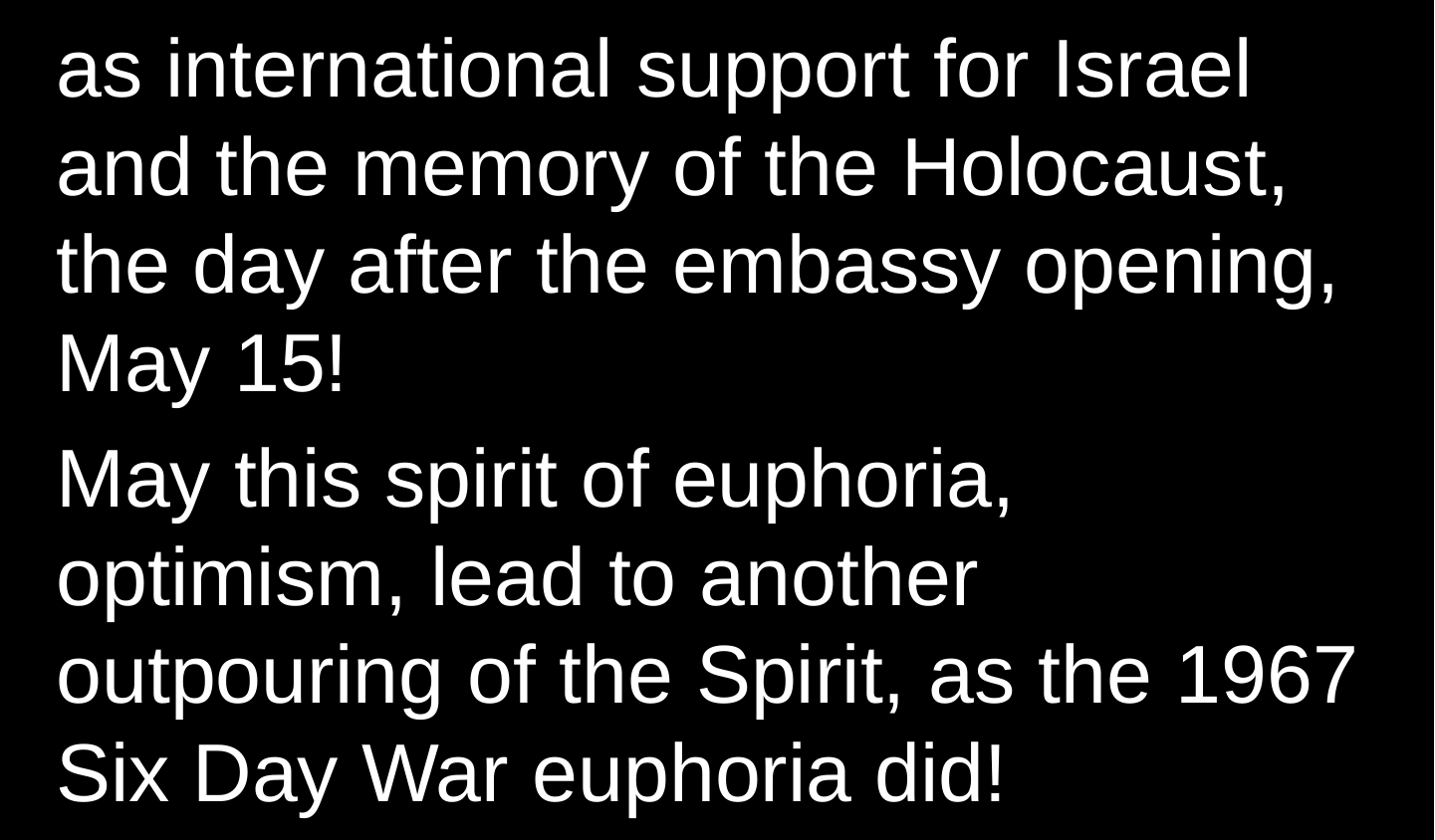

as international support for Israel and the memory of the Holocaust, the day after the embassy opening, May 15!
May this spirit of euphoria, optimism, lead to another outpouring of the Spirit, as the 1967 Six Day War euphoria did!